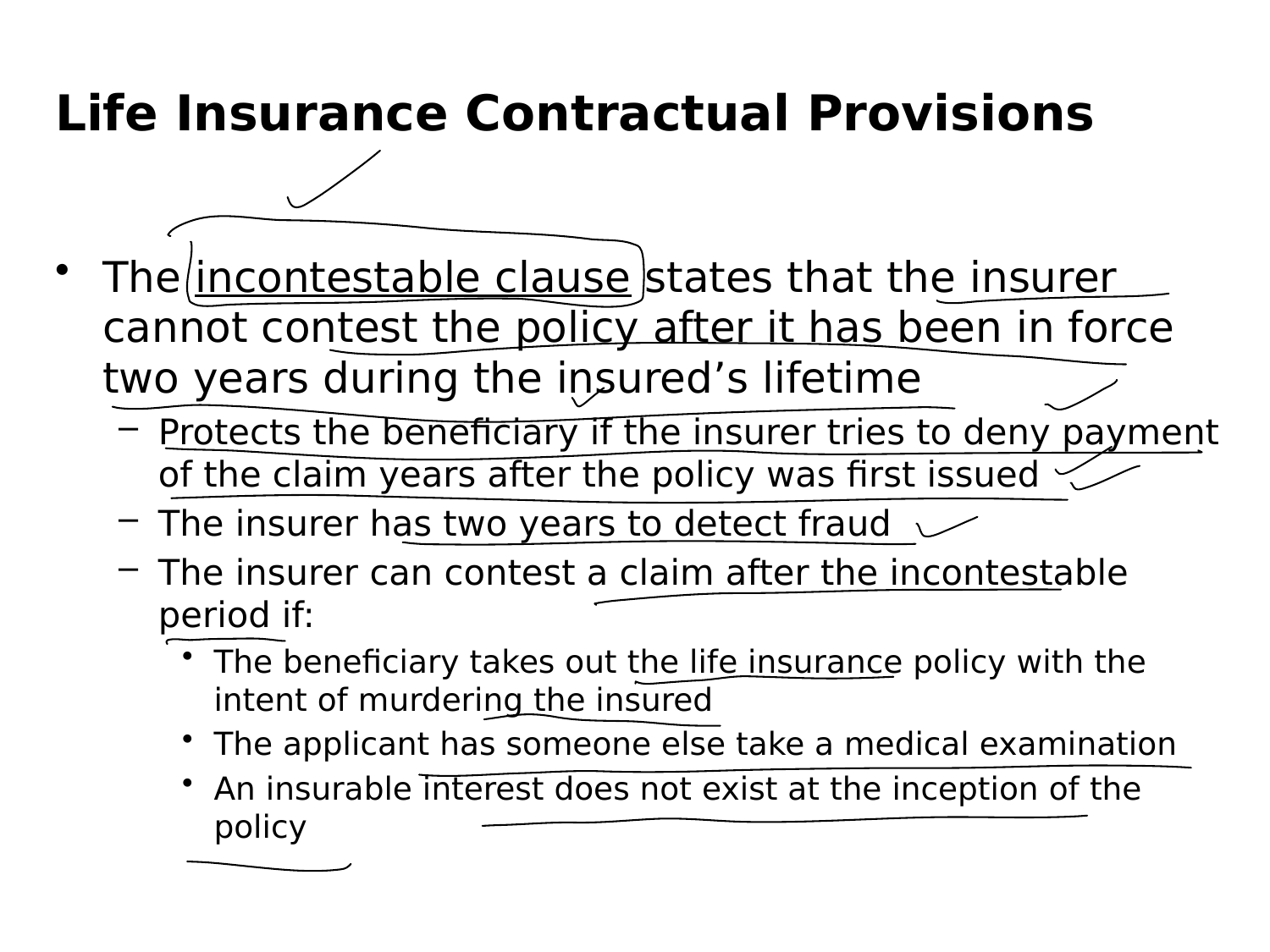

Life Insurance Contractual Provisions
The incontestable clause states that the insurer cannot contest the policy after it has been in force two years during the insured’s lifetime
Protects the beneficiary if the insurer tries to deny payment of the claim years after the policy was first issued
The insurer has two years to detect fraud
The insurer can contest a claim after the incontestable period if:
The beneficiary takes out the life insurance policy with the intent of murdering the insured
The applicant has someone else take a medical examination
An insurable interest does not exist at the inception of the policy